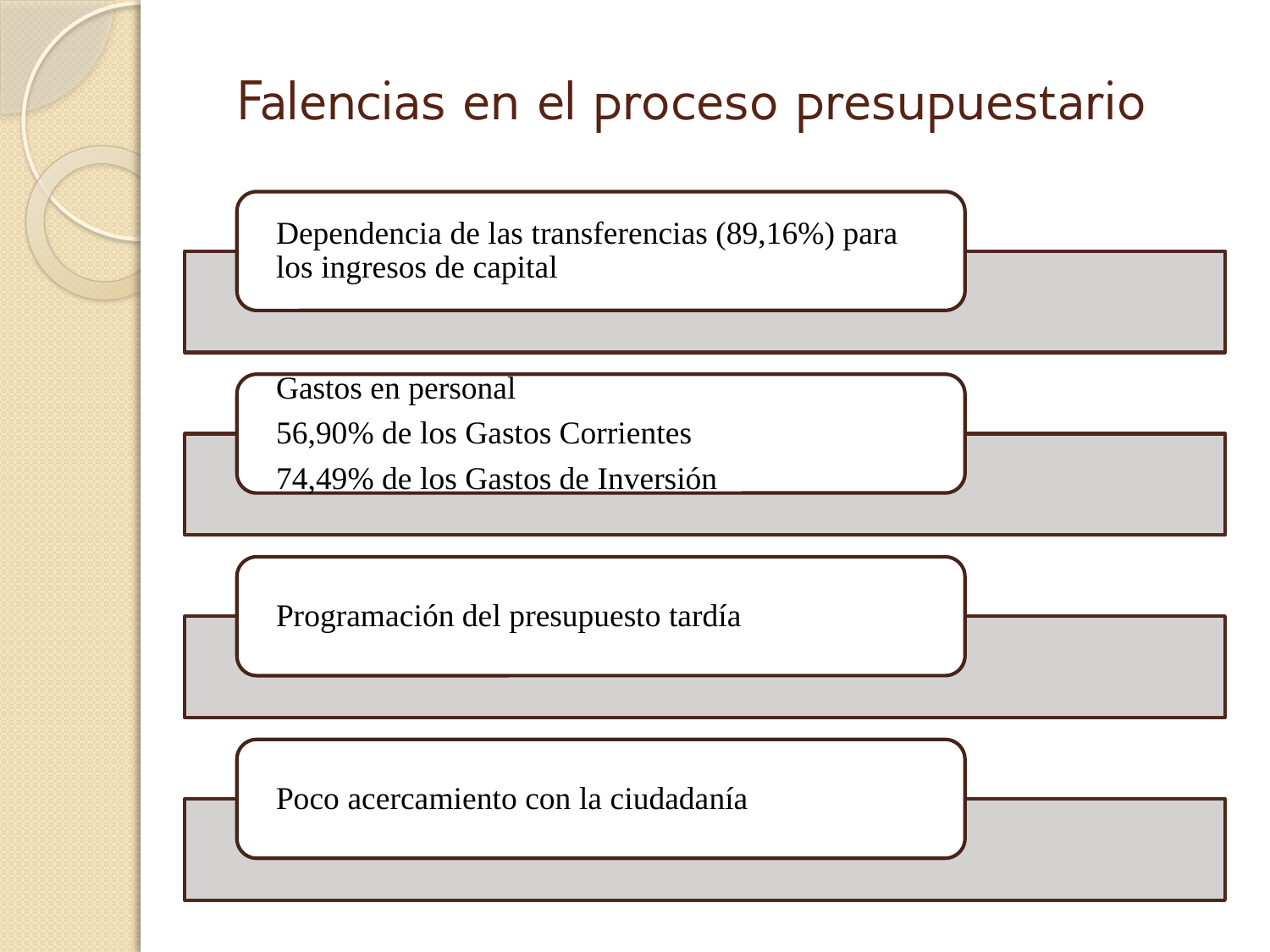

# Falencias en el proceso presupuestario
Dependencia de las transferencias (89,16%) para los ingresos de capital
Gastos en personal
56,90% de los Gastos Corrientes
74,49% de los Gastos de Inversión
Programación del presupuesto tardía
Poco acercamiento con la ciudadanía